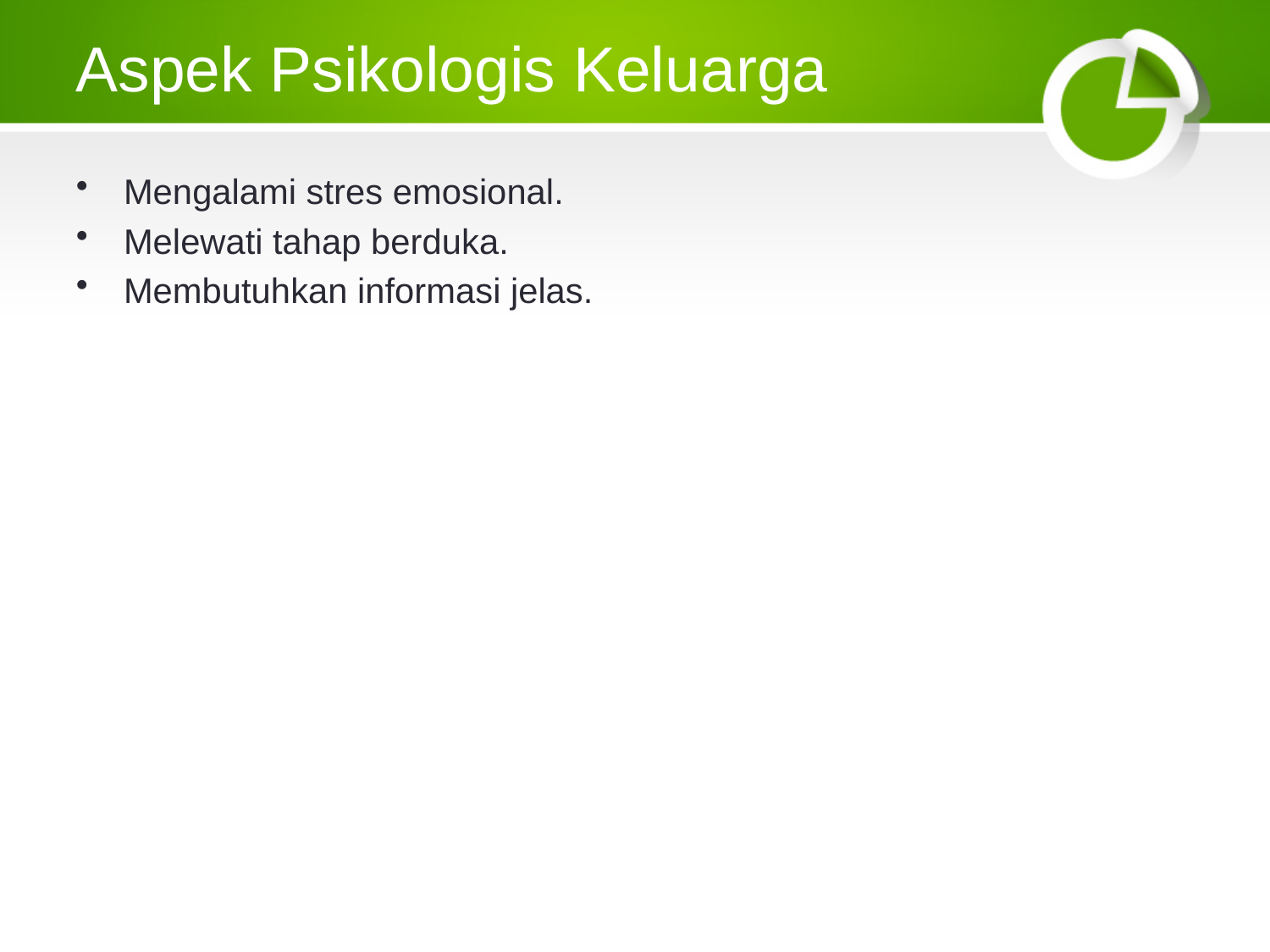

# Aspek Psikologis Keluarga
Mengalami stres emosional.
Melewati tahap berduka.
Membutuhkan informasi jelas.